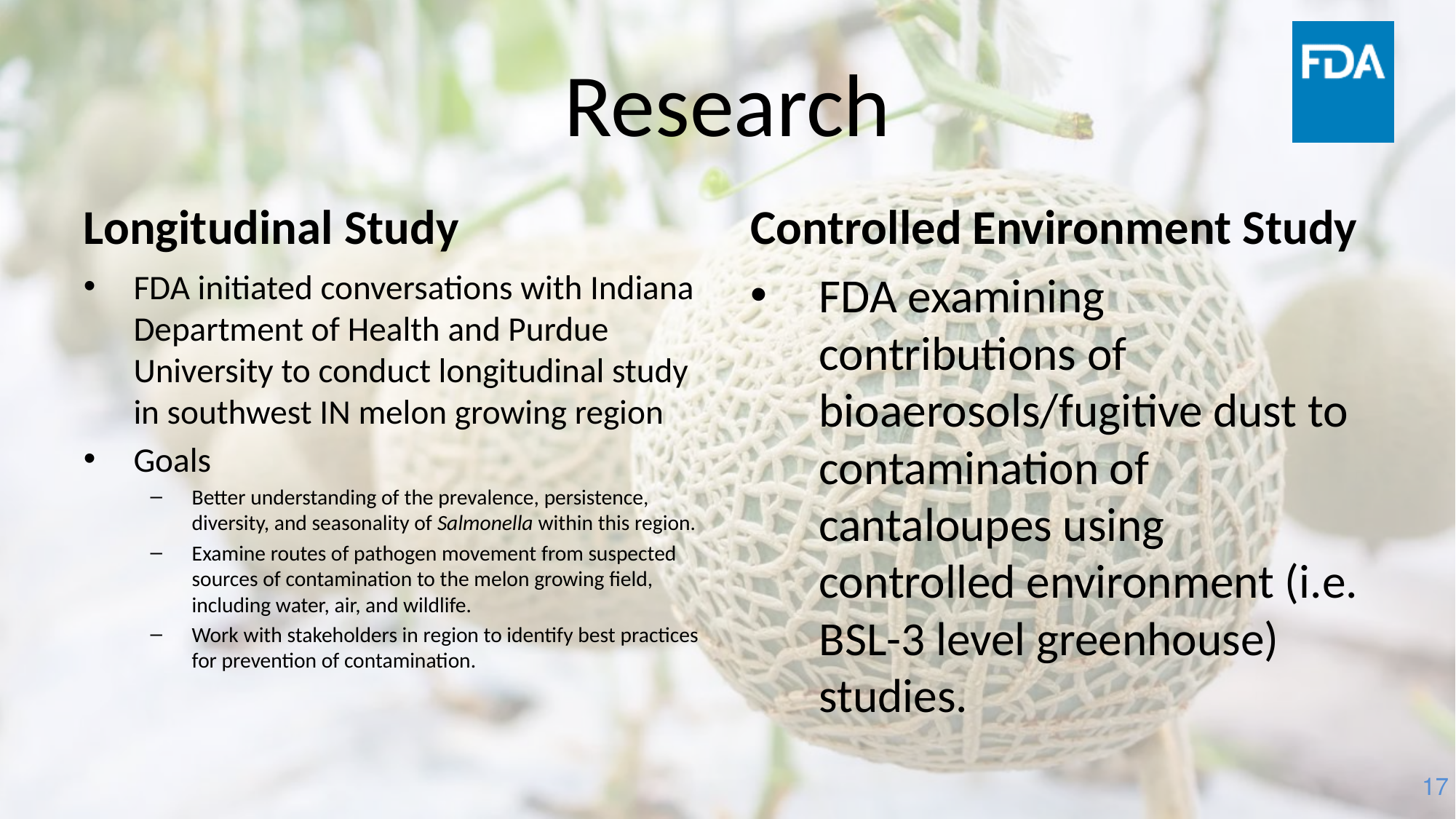

# Research
Longitudinal Study
Controlled Environment Study
FDA initiated conversations with Indiana Department of Health and Purdue University to conduct longitudinal study in southwest IN melon growing region
Goals
Better understanding of the prevalence, persistence, diversity, and seasonality of Salmonella within this region.
Examine routes of pathogen movement from suspected sources of contamination to the melon growing field, including water, air, and wildlife.
Work with stakeholders in region to identify best practices for prevention of contamination.

FDA examining contributions of bioaerosols/fugitive dust to contamination of cantaloupes using controlled environment (i.e. BSL-3 level greenhouse) studies.